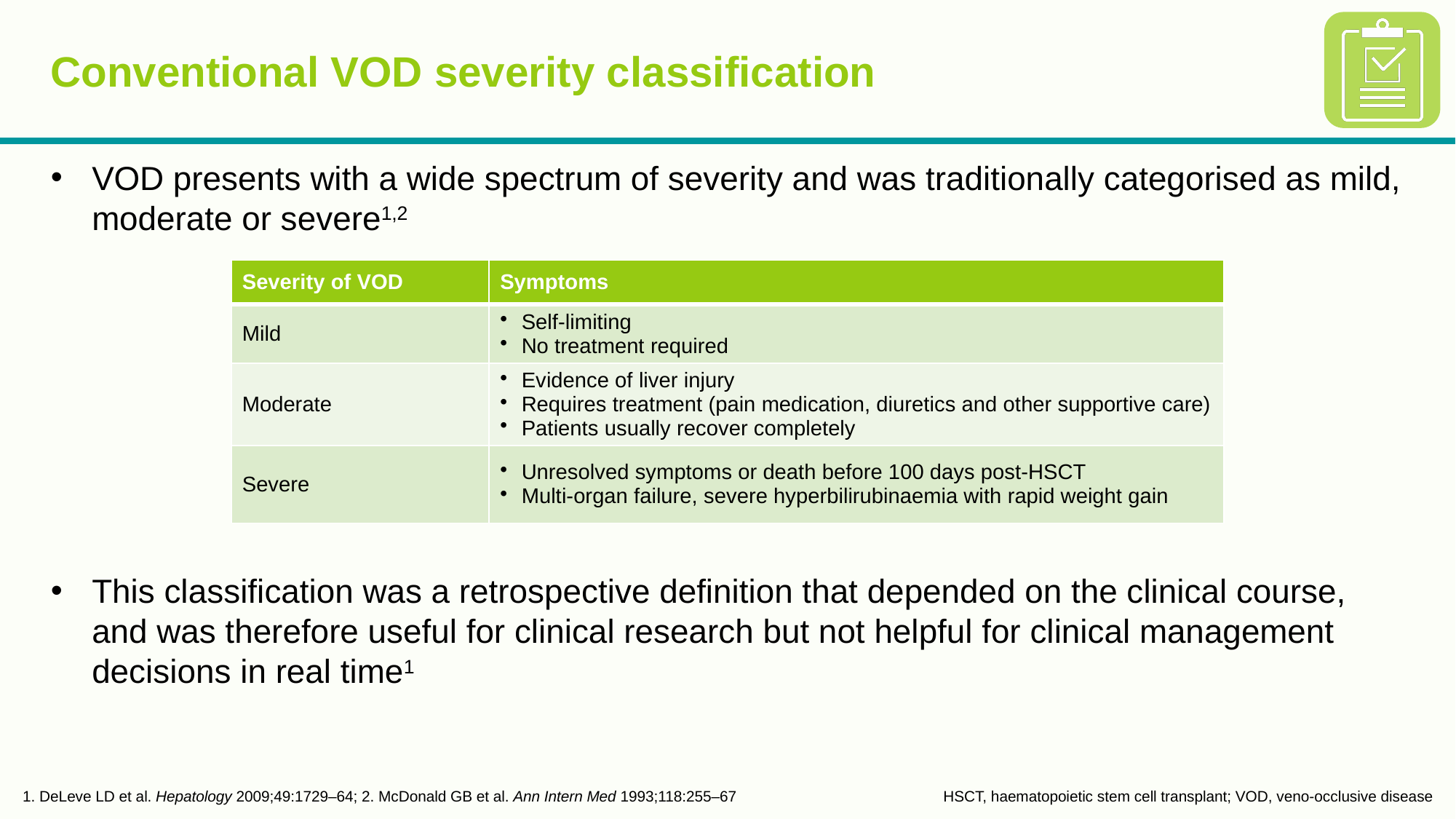

# Conventional VOD severity classification
VOD presents with a wide spectrum of severity and was traditionally categorised as mild, moderate or severe1,2

This classification was a retrospective definition that depended on the clinical course, and was therefore useful for clinical research but not helpful for clinical management decisions in real time1
| Severity of VOD | Symptoms |
| --- | --- |
| Mild | Self-limiting No treatment required |
| Moderate | Evidence of liver injury Requires treatment (pain medication, diuretics and other supportive care) Patients usually recover completely |
| Severe | Unresolved symptoms or death before 100 days post-HSCT Multi-organ failure, severe hyperbilirubinaemia with rapid weight gain |
HSCT, haematopoietic stem cell transplant; VOD, veno-occlusive disease
1. DeLeve LD et al. Hepatology 2009;49:1729–64; 2. McDonald GB et al. Ann Intern Med 1993;118:255–67